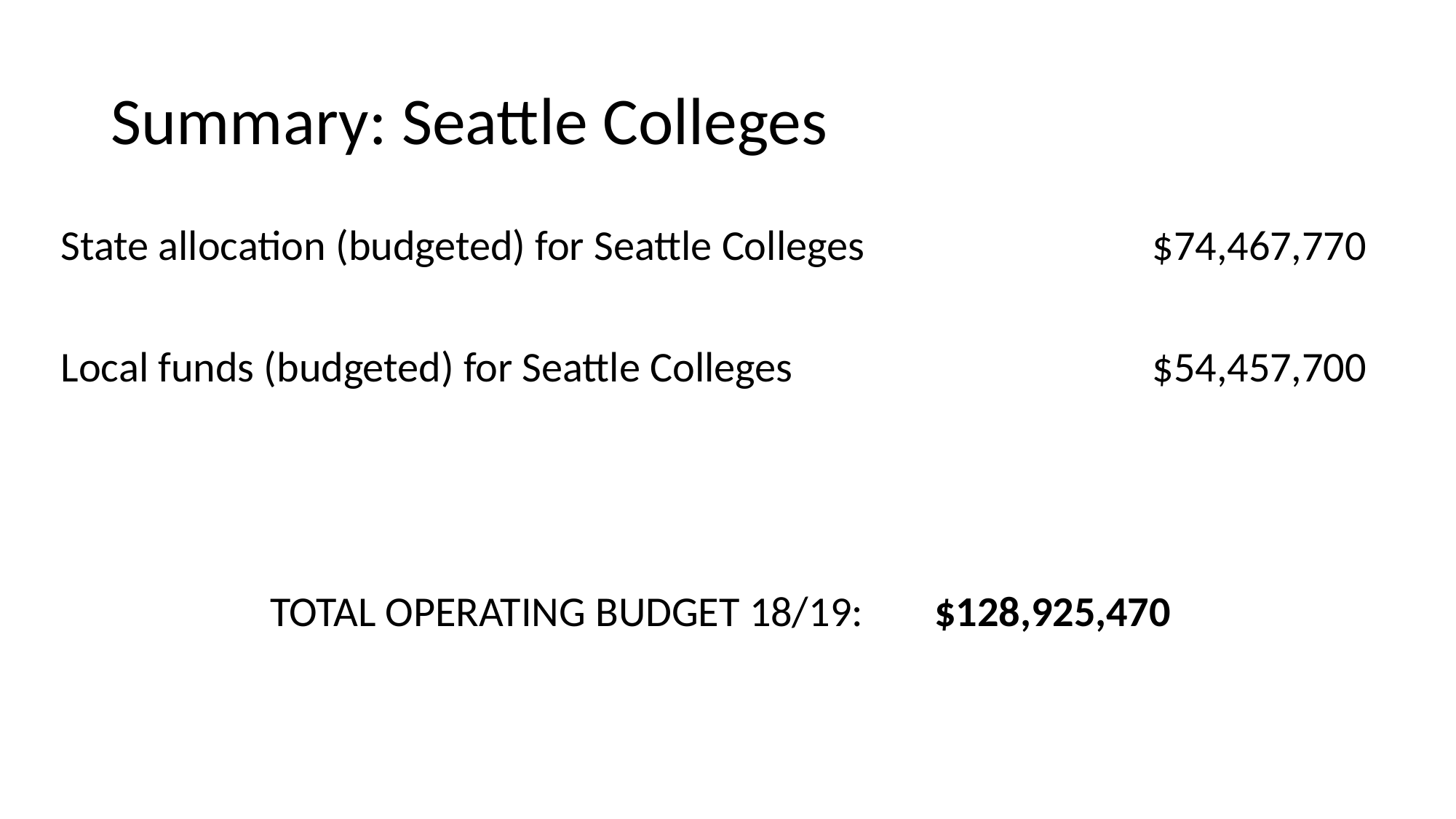

# Summary: Seattle Colleges
State allocation (budgeted) for Seattle Colleges 			$74,467,770

Local funds (budgeted) for Seattle Colleges				$54,457,700

TOTAL OPERATING BUDGET 18/19: 	 $128,925,470